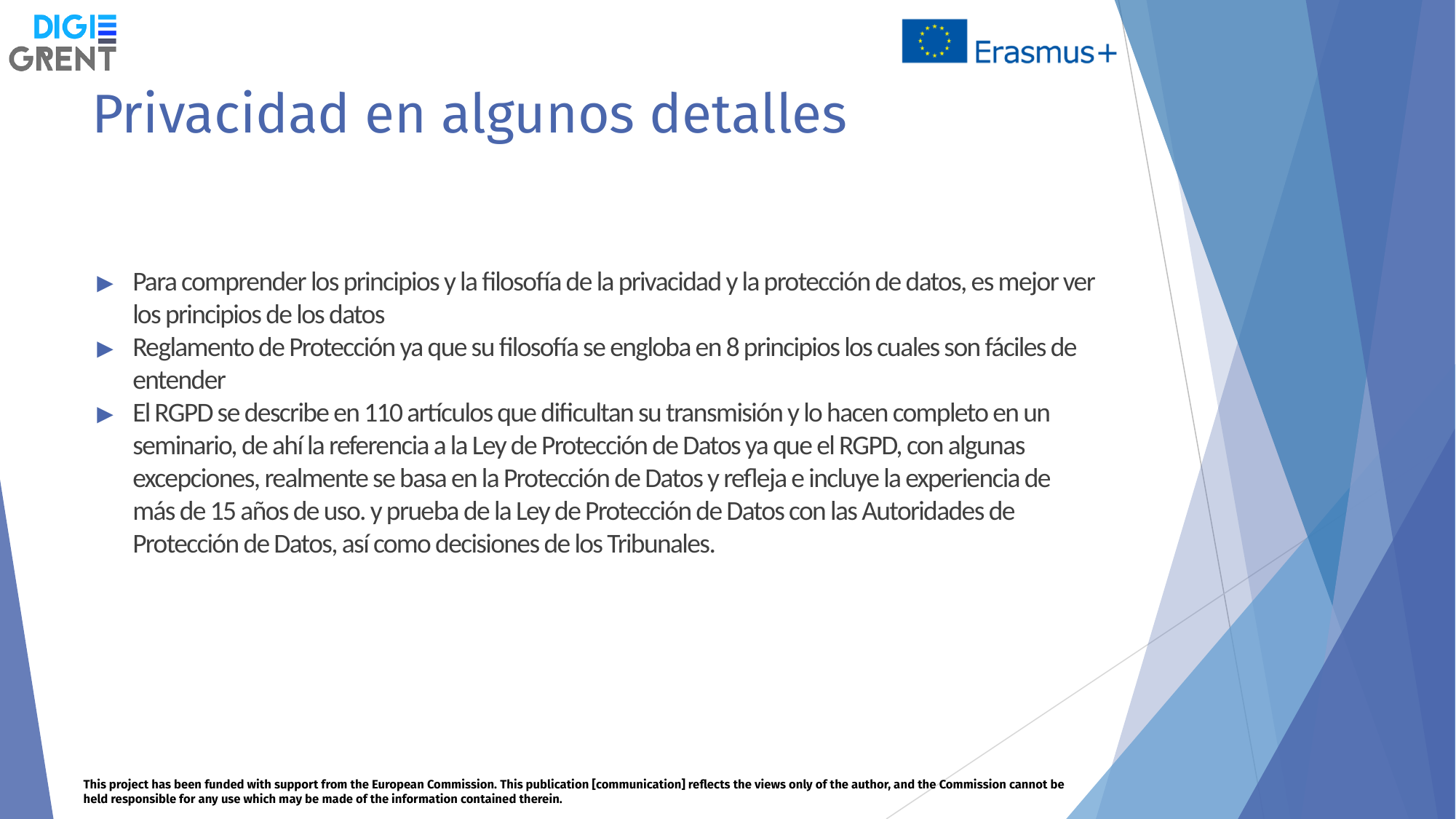

# Privacidad en algunos detalles
Para comprender los principios y la filosofía de la privacidad y la protección de datos, es mejor ver los principios de los datos
Reglamento de Protección ya que su filosofía se engloba en 8 principios los cuales son fáciles de entender
El RGPD se describe en 110 artículos que dificultan su transmisión y lo hacen completo en un seminario, de ahí la referencia a la Ley de Protección de Datos ya que el RGPD, con algunas excepciones, realmente se basa en la Protección de Datos y refleja e incluye la experiencia de más de 15 años de uso. y prueba de la Ley de Protección de Datos con las Autoridades de Protección de Datos, así como decisiones de los Tribunales.